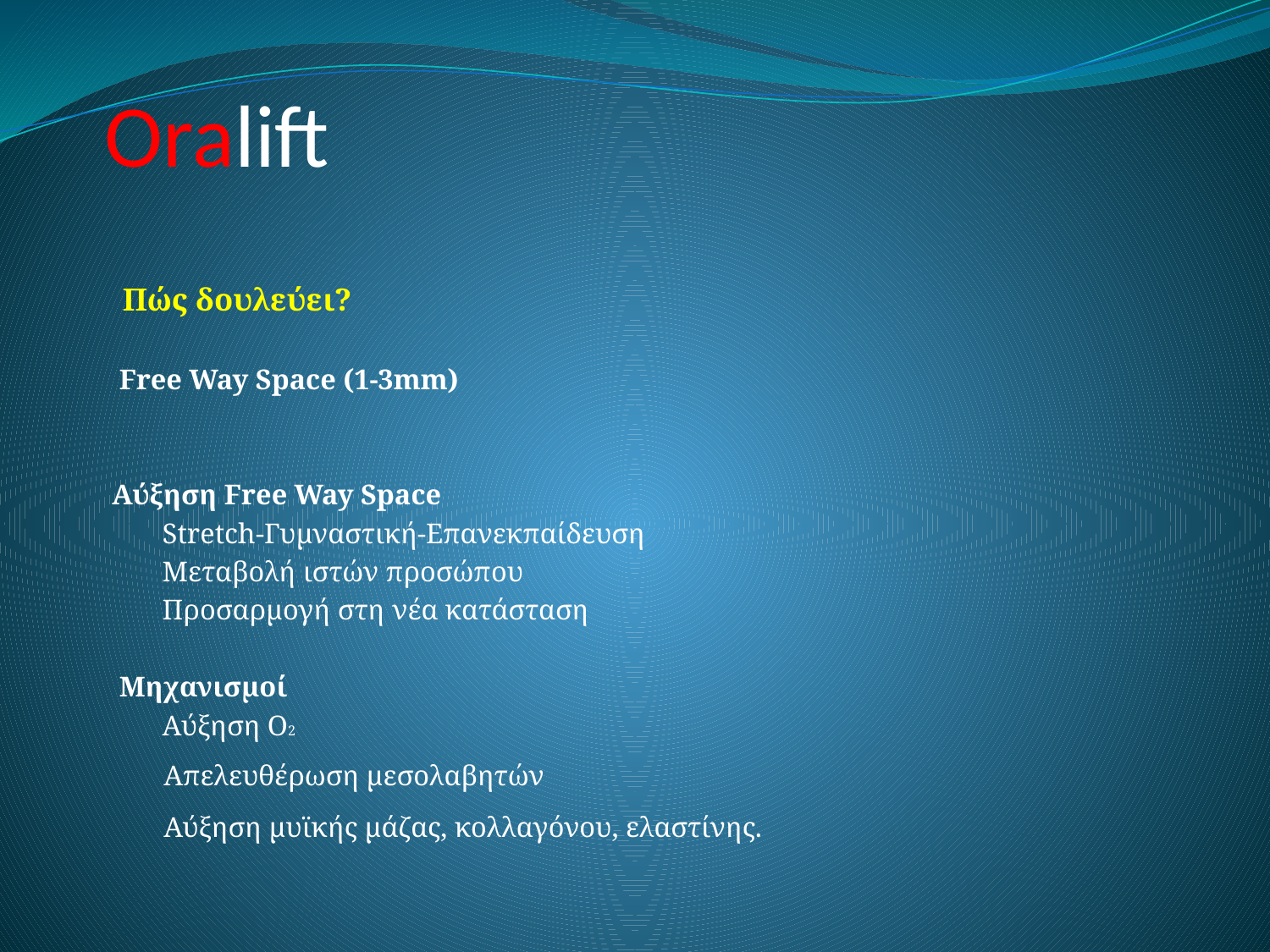

# Oralift
     Πώς δουλεύει?

      Free Way Space (1-3mm)

     Αύξηση Free Way Space
            Stretch-Γυμναστική-Επανεκπαίδευση
            Μεταβολή ιστών προσώπου
            Προσαρμογή στη νέα κατάσταση

      Μηχανισμοί
            Αύξηση Ο2
         Απελευθέρωση μεσολαβητών
         Αύξηση μυϊκής μάζας, κολλαγόνου, ελαστίνης.